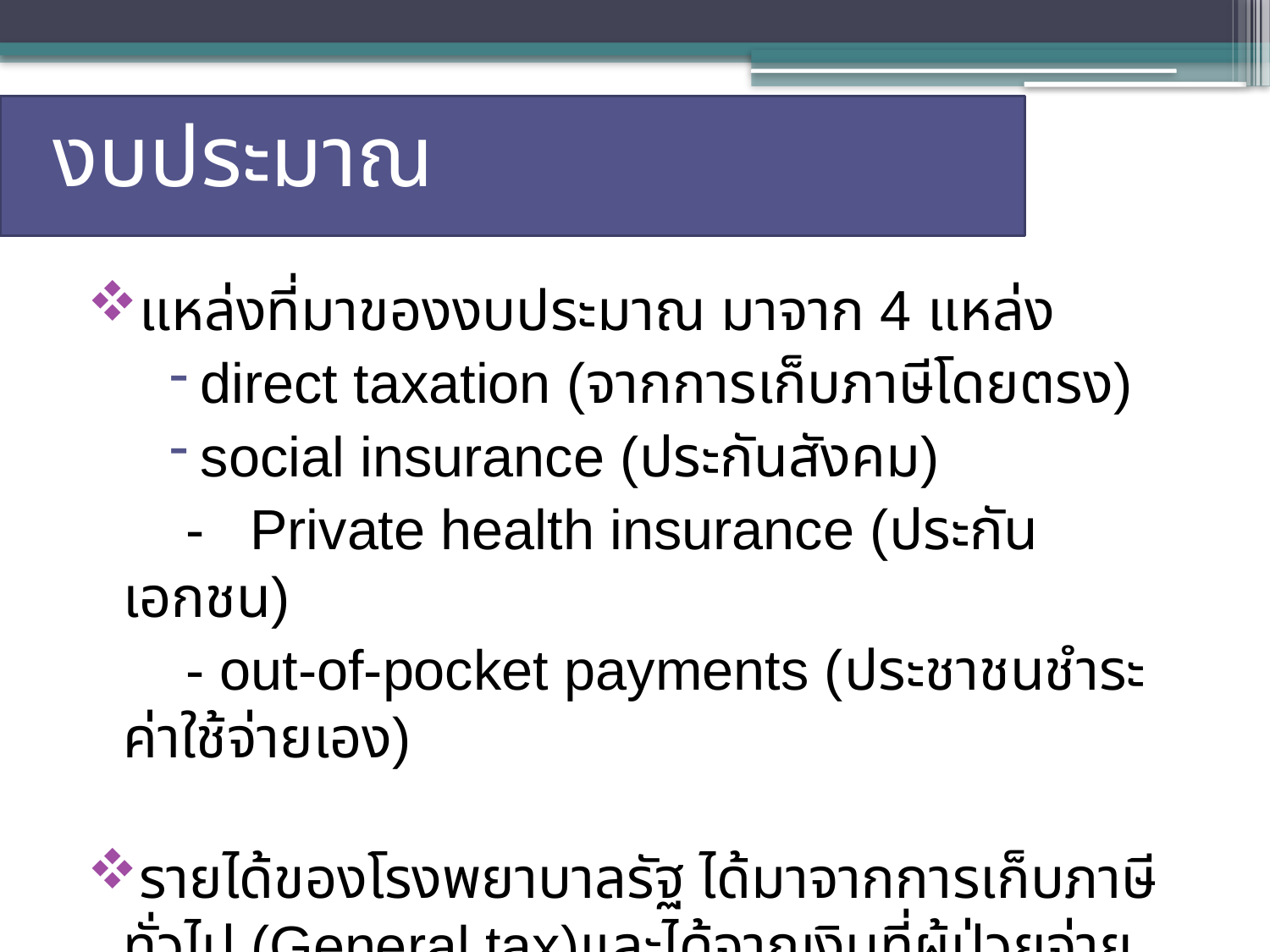

งบประมาณ
#
แหล่งที่มาของงบประมาณ มาจาก 4 แหล่ง
direct taxation (จากการเก็บภาษีโดยตรง)
social insurance (ประกันสังคม)
	    -	Private health insurance (ประกันเอกชน)
	    - out-of-pocket payments (ประชาชนชำระค่าใช้จ่ายเอง)
รายได้ของโรงพยาบาลรัฐ ได้มาจากการเก็บภาษีทั่วไป (General tax)และได้จากเงินที่ผู้ป่วยจ่ายเอง